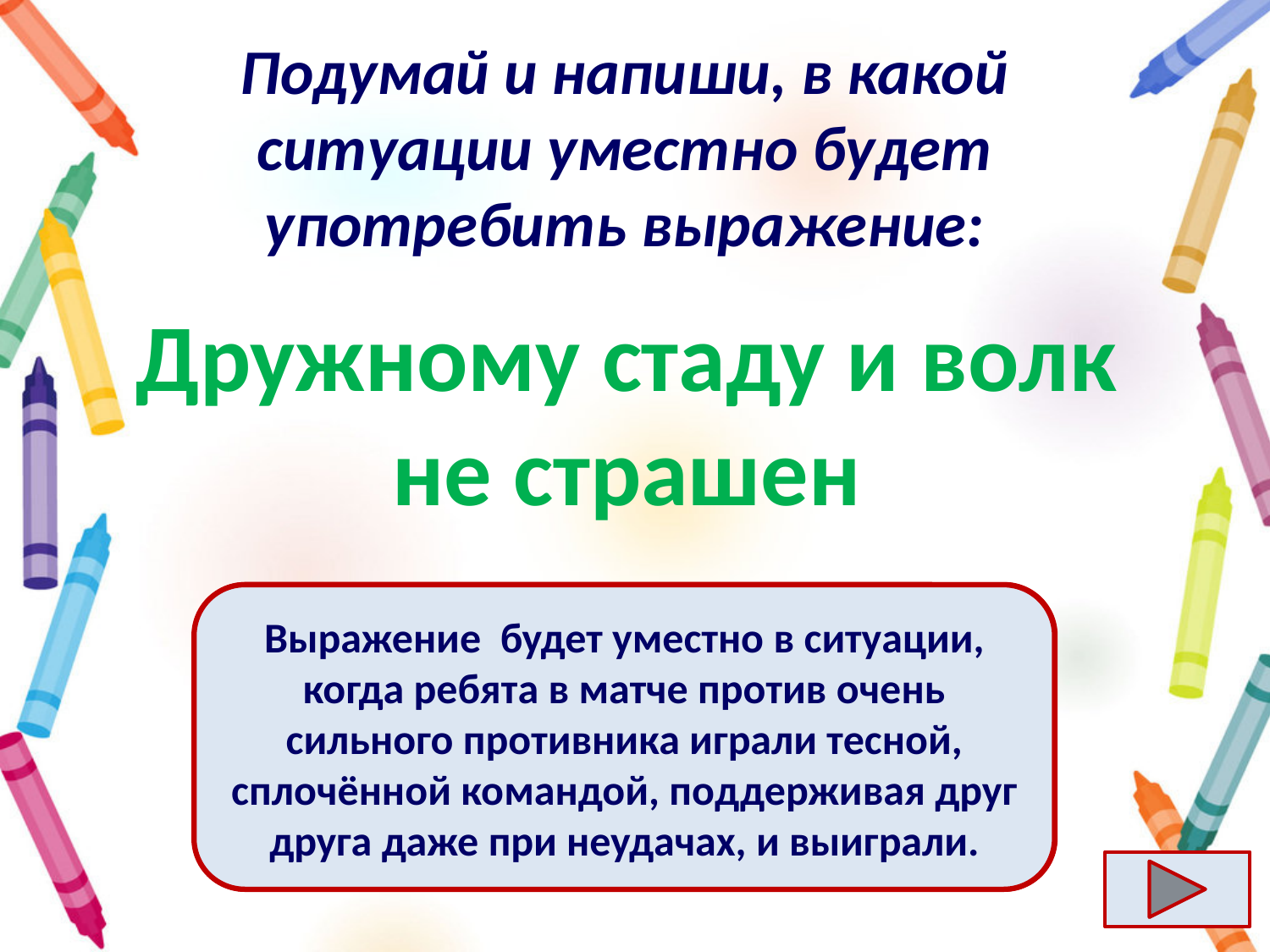

# Подумай и напиши, в какой ситуации уместно будет употребить выражение:
Дружному стаду и волк не страшен

Ответ
Выражение  будет уместно в ситуации, когда ребята в матче против очень сильного противника играли тесной, сплочённой командой, поддерживая друг друга даже при неудачах, и выиграли.